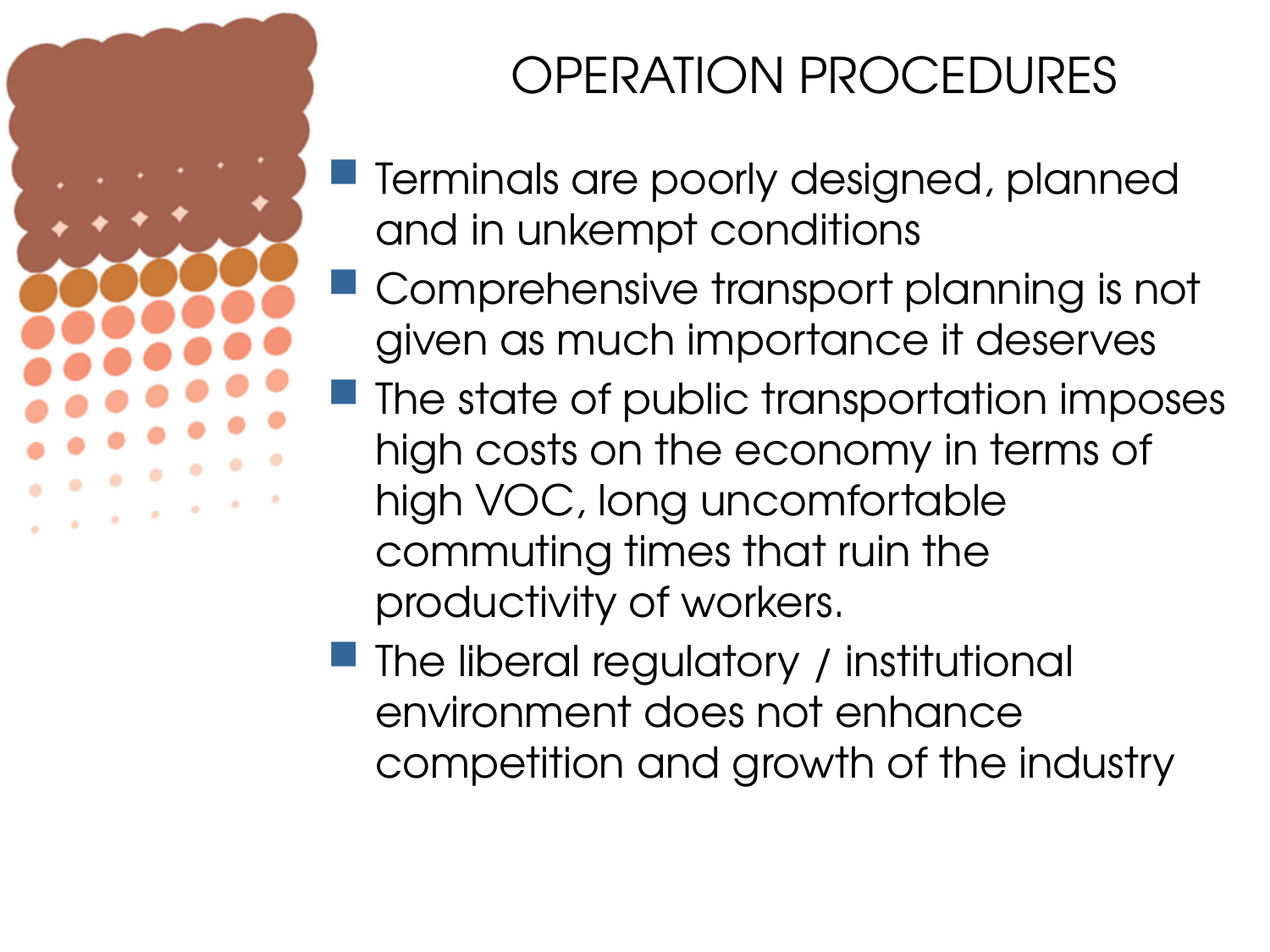

# OPERATION PROCEDURES
Terminals are poorly designed, planned and in unkempt conditions
Comprehensive transport planning is not given as much importance it deserves
The state of public transportation imposes high costs on the economy in terms of high VOC, long uncomfortable commuting times that ruin the productivity of workers.
The liberal regulatory / institutional environment does not enhance competition and growth of the industry